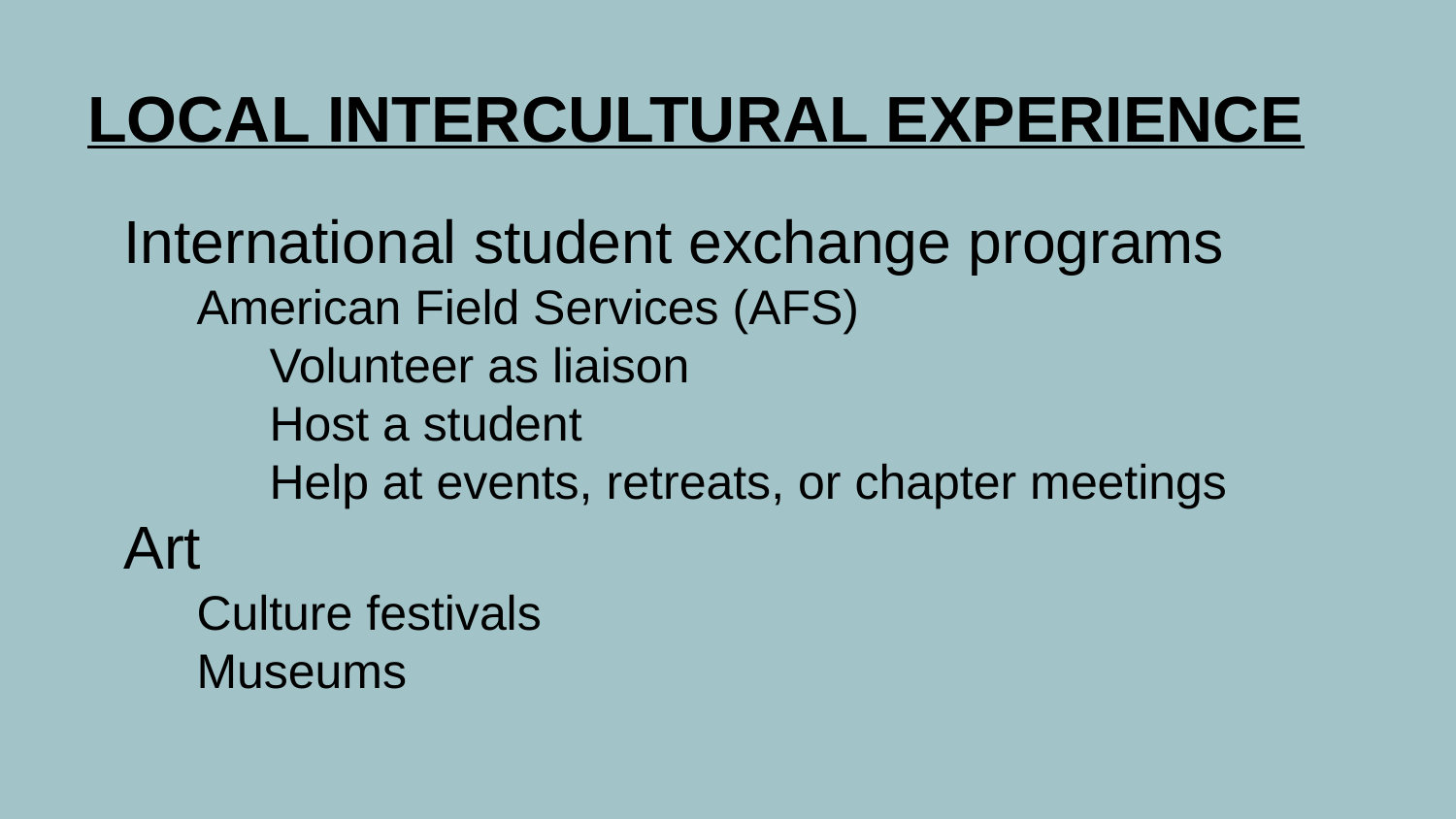

# LOCAL INTERCULTURAL EXPERIENCE
International student exchange programs
American Field Services (AFS)
Volunteer as liaison
Host a student
Help at events, retreats, or chapter meetings
Art
Culture festivals
Museums